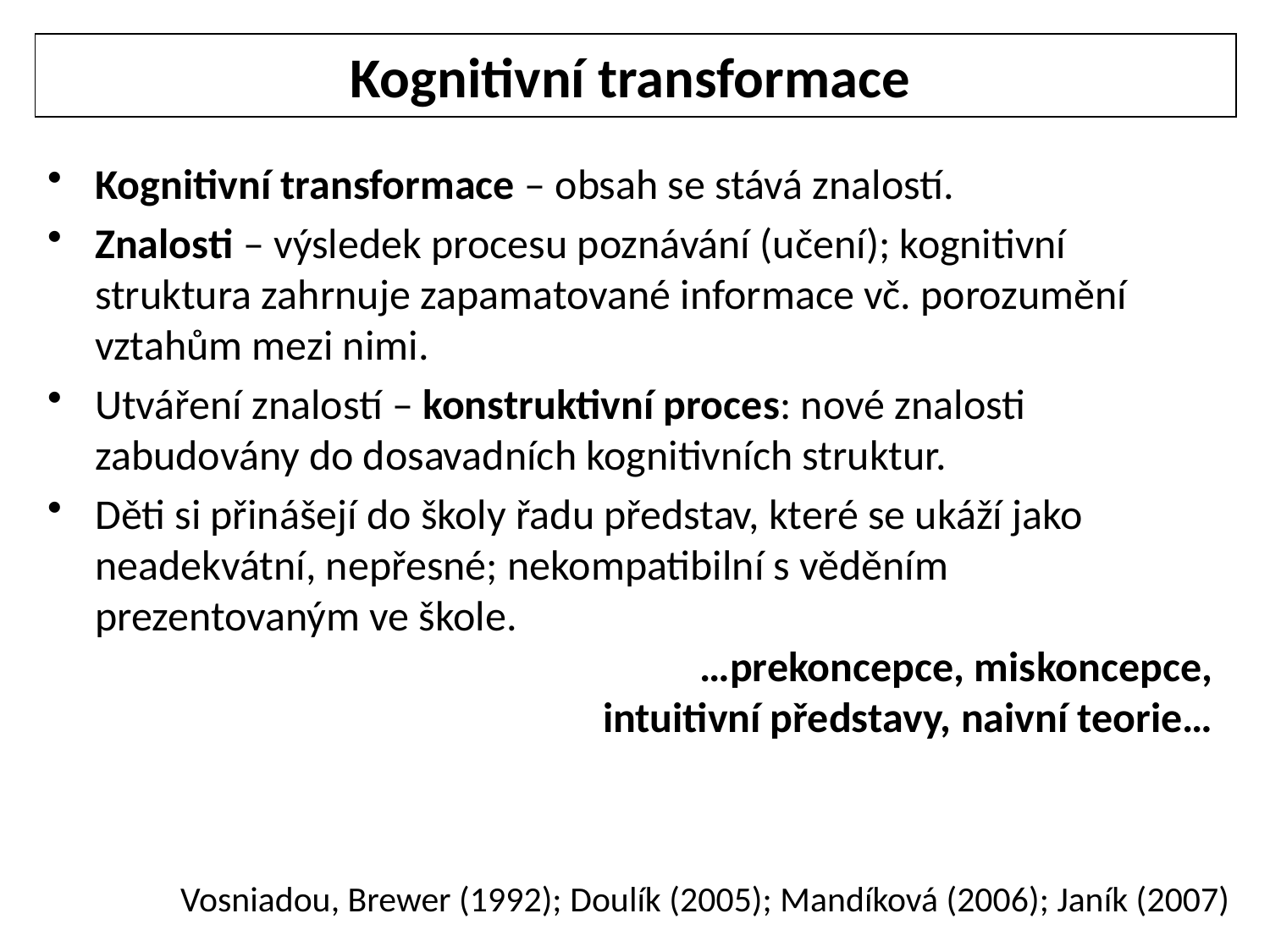

Kognitivní transformace
Kognitivní transformace – obsah se stává znalostí.
Znalosti – výsledek procesu poznávání (učení); kognitivní struktura zahrnuje zapamatované informace vč. porozumění vztahům mezi nimi.
Utváření znalostí – konstruktivní proces: nové znalosti zabudovány do dosavadních kognitivních struktur.
Děti si přinášejí do školy řadu představ, které se ukáží jako neadekvátní, nepřesné; nekompatibilní s věděním prezentovaným ve škole.
…prekoncepce, miskoncepce,
intuitivní představy, naivní teorie…

Vosniadou, Brewer (1992); Doulík (2005); Mandíková (2006); Janík (2007)